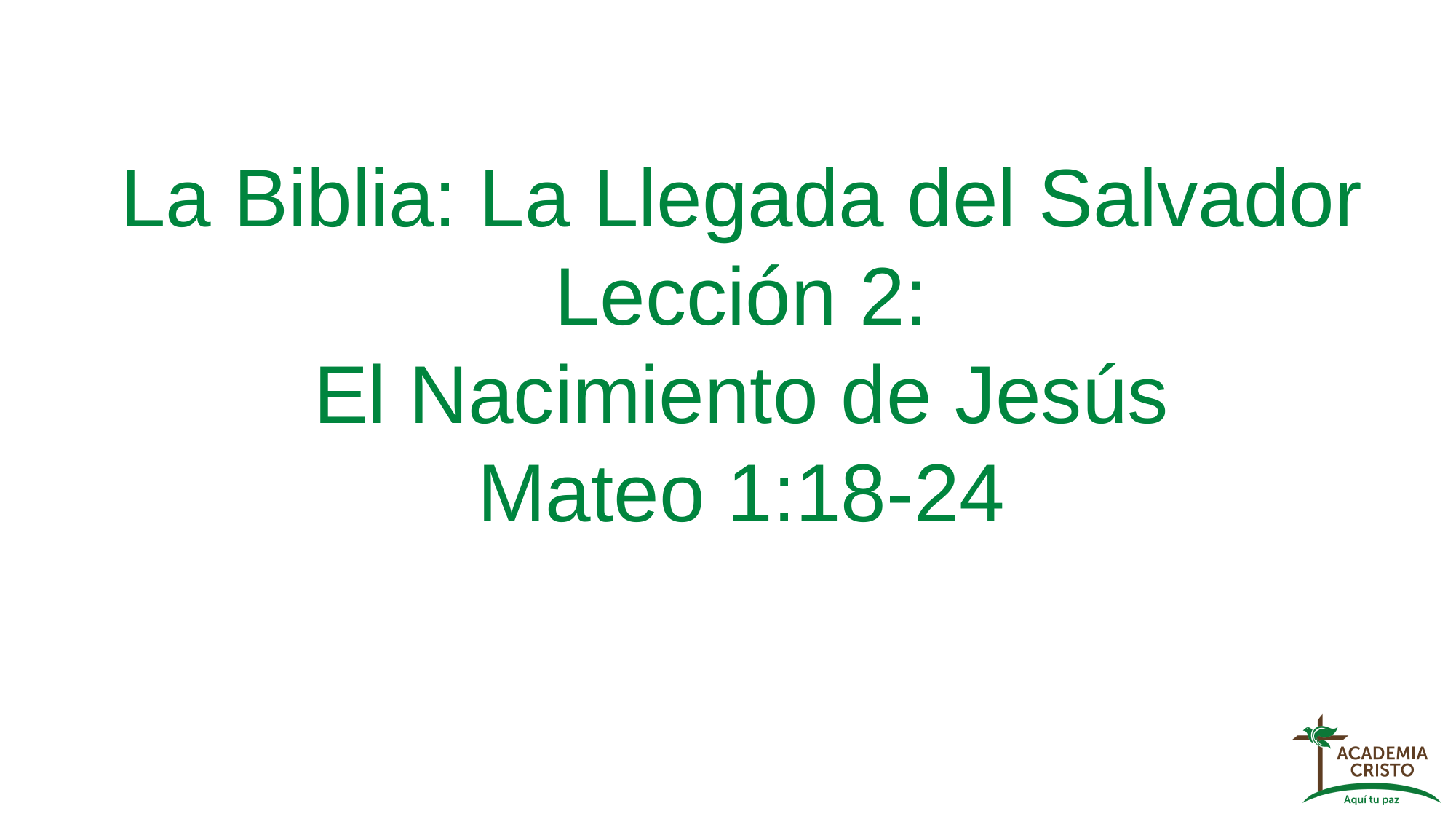

La Biblia: La Llegada del Salvador
Lección 2:
El Nacimiento de Jesús
Mateo 1:18-24